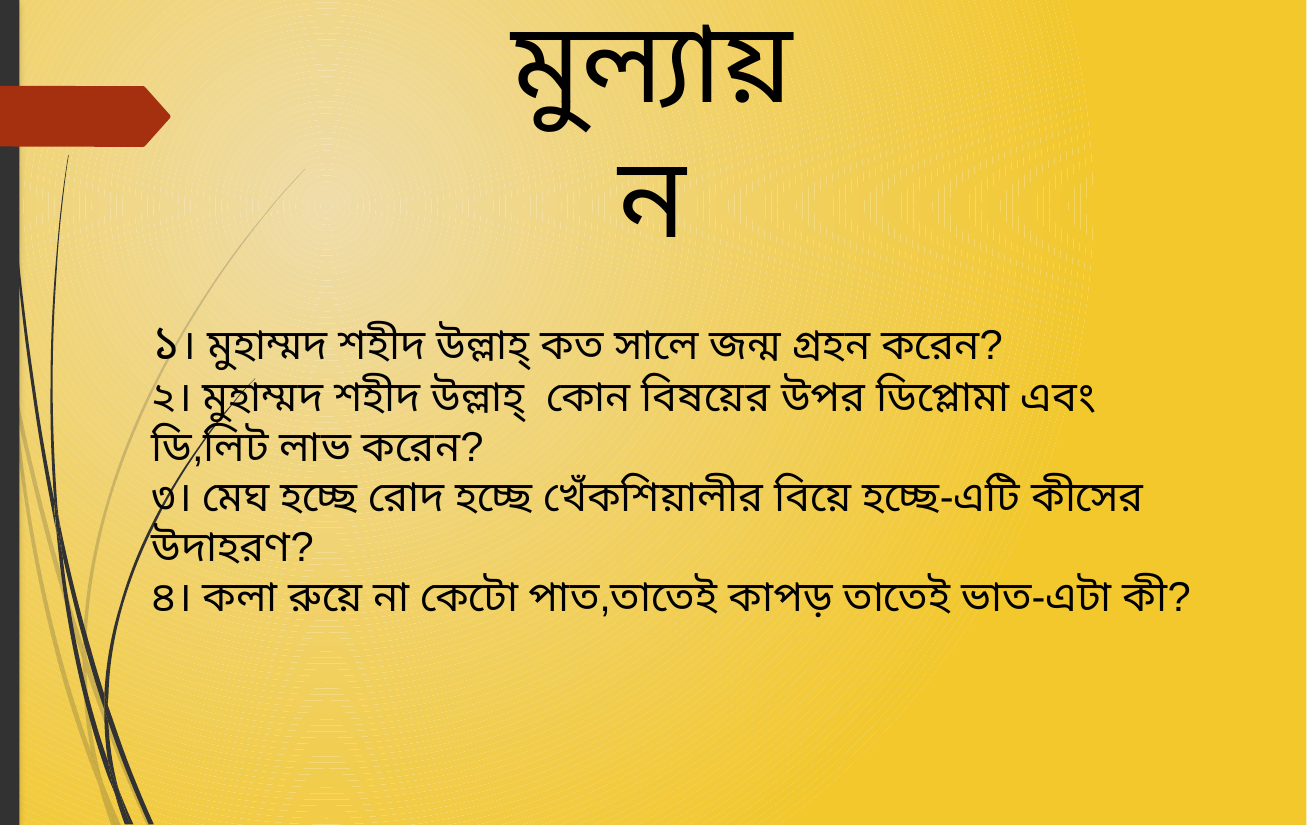

মুল্যায়ন
১। মুহাম্মদ শহীদ উল্লাহ্‌ কত সালে জন্ম গ্রহন করেন?
২। মুহাম্মদ শহীদ উল্লাহ্‌  কোন বিষয়ের উপর ডিপ্লোমা এবং ডি,লিট লাভ করেন?
৩। মেঘ হচ্ছে রোদ হচ্ছে খেঁকশিয়ালীর বিয়ে হচ্ছে-এটি কীসের উদাহরণ?
৪। কলা রুয়ে না কেটো পাত,তাতেই কাপড় তাতেই ভাত-এটা কী?